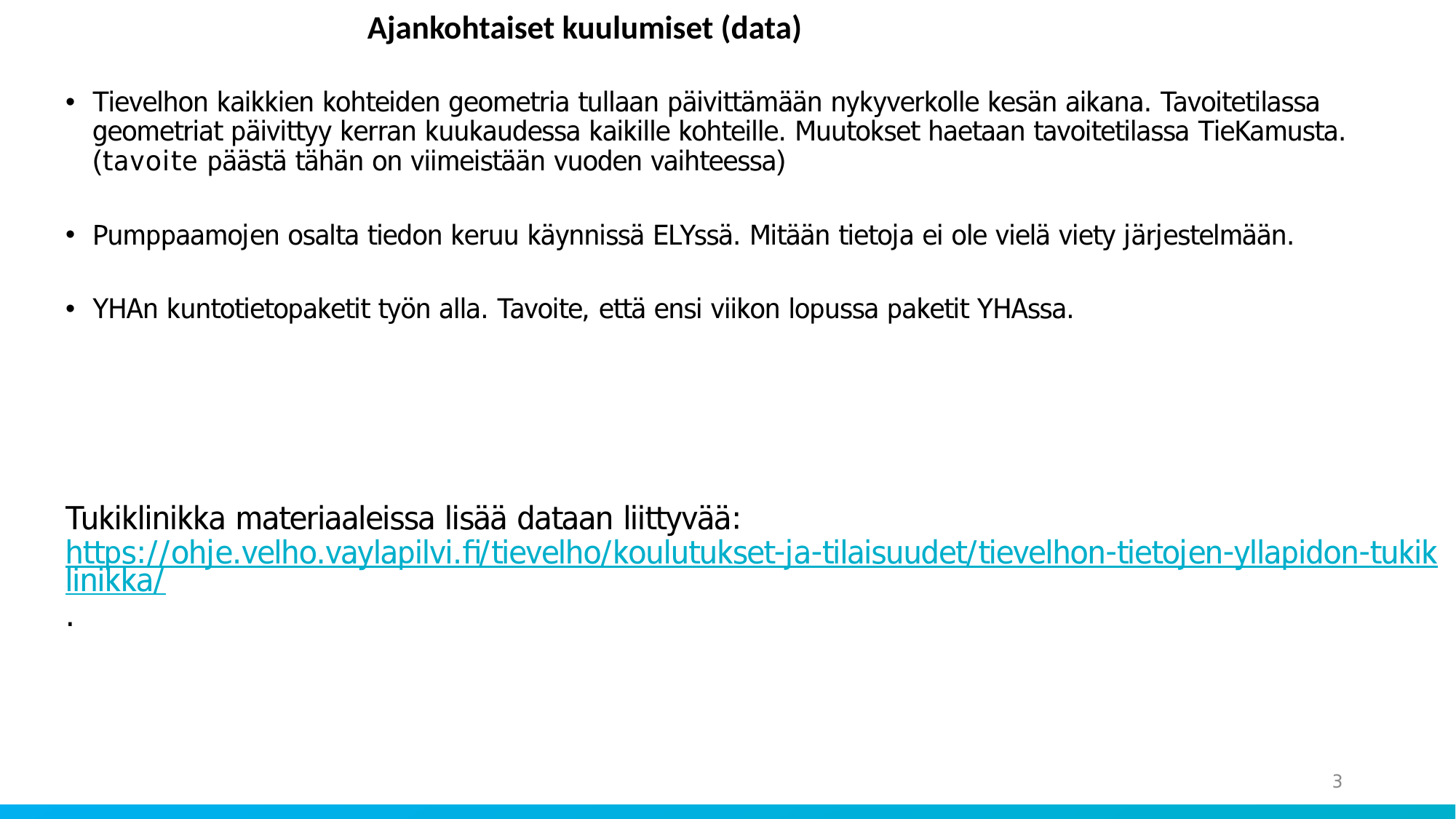

# Ajankohtaiset kuulumiset (data)
Tievelhon kaikkien kohteiden geometria tullaan päivittämään nykyverkolle kesän aikana. Tavoitetilassa geometriat päivittyy kerran kuukaudessa kaikille kohteille. Muutokset haetaan tavoitetilassa TieKamusta. (tavoite päästä tähän on viimeistään vuoden vaihteessa)

Pumppaamojen osalta tiedon keruu käynnissä ELYssä. Mitään tietoja ei ole vielä viety järjestelmään.

YHAn kuntotietopaketit työn alla. Tavoite, että ensi viikon lopussa paketit YHAssa.

Tukiklinikka materiaaleissa lisää dataan liittyvää: https://ohje.velho.vaylapilvi.fi/tievelho/koulutukset-ja-tilaisuudet/tievelhon-tietojen-yllapidon-tukiklinikka/.

3